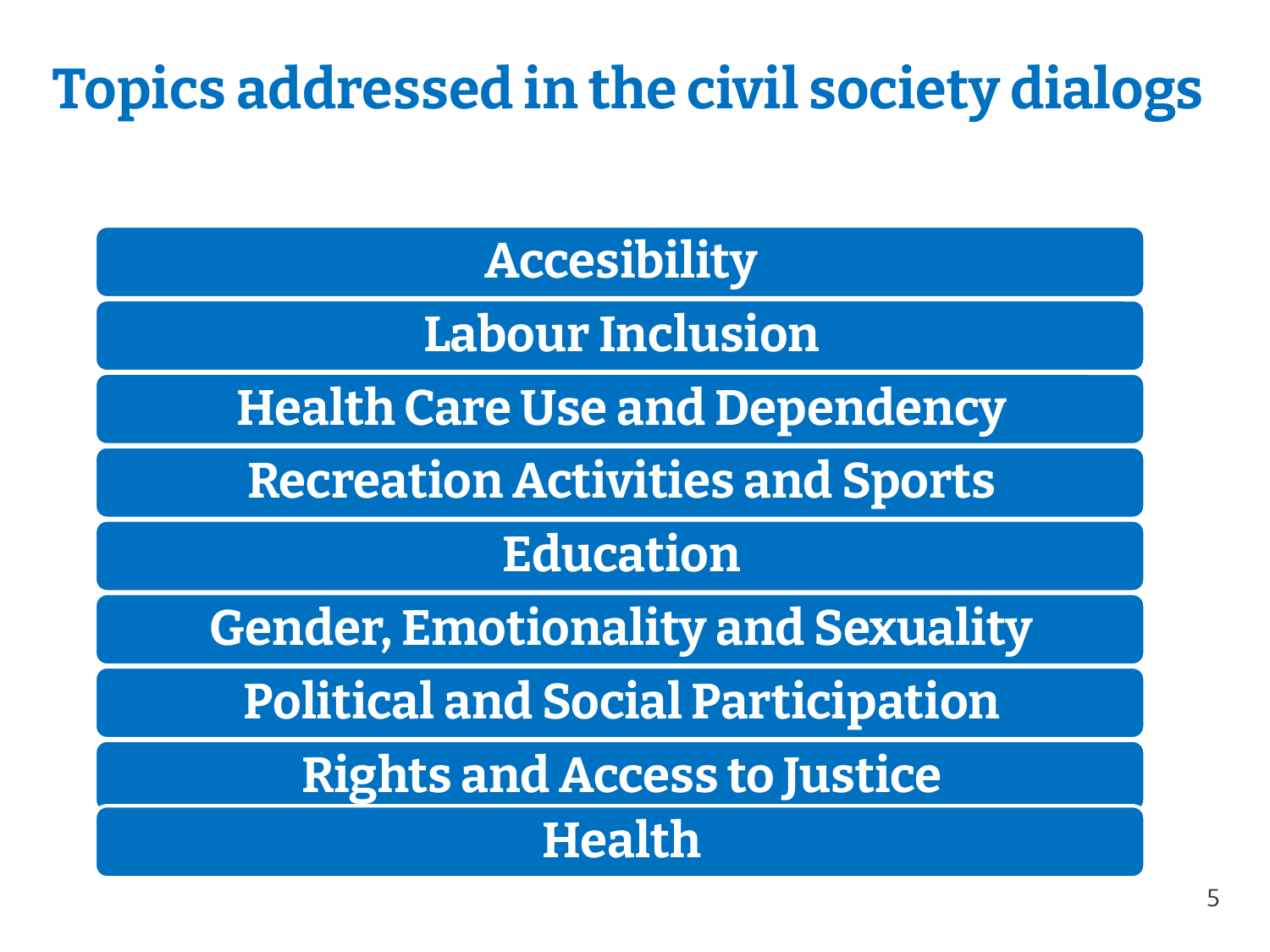

# Topics addressed in the civil society dialogs
Accesibility
Labour Inclusion
Health Care Use and Dependency
Recreation Activities and Sports
Education
Gender, Emotionality and Sexuality
Political and Social Participation
Rights and Access to Justice
Health
5